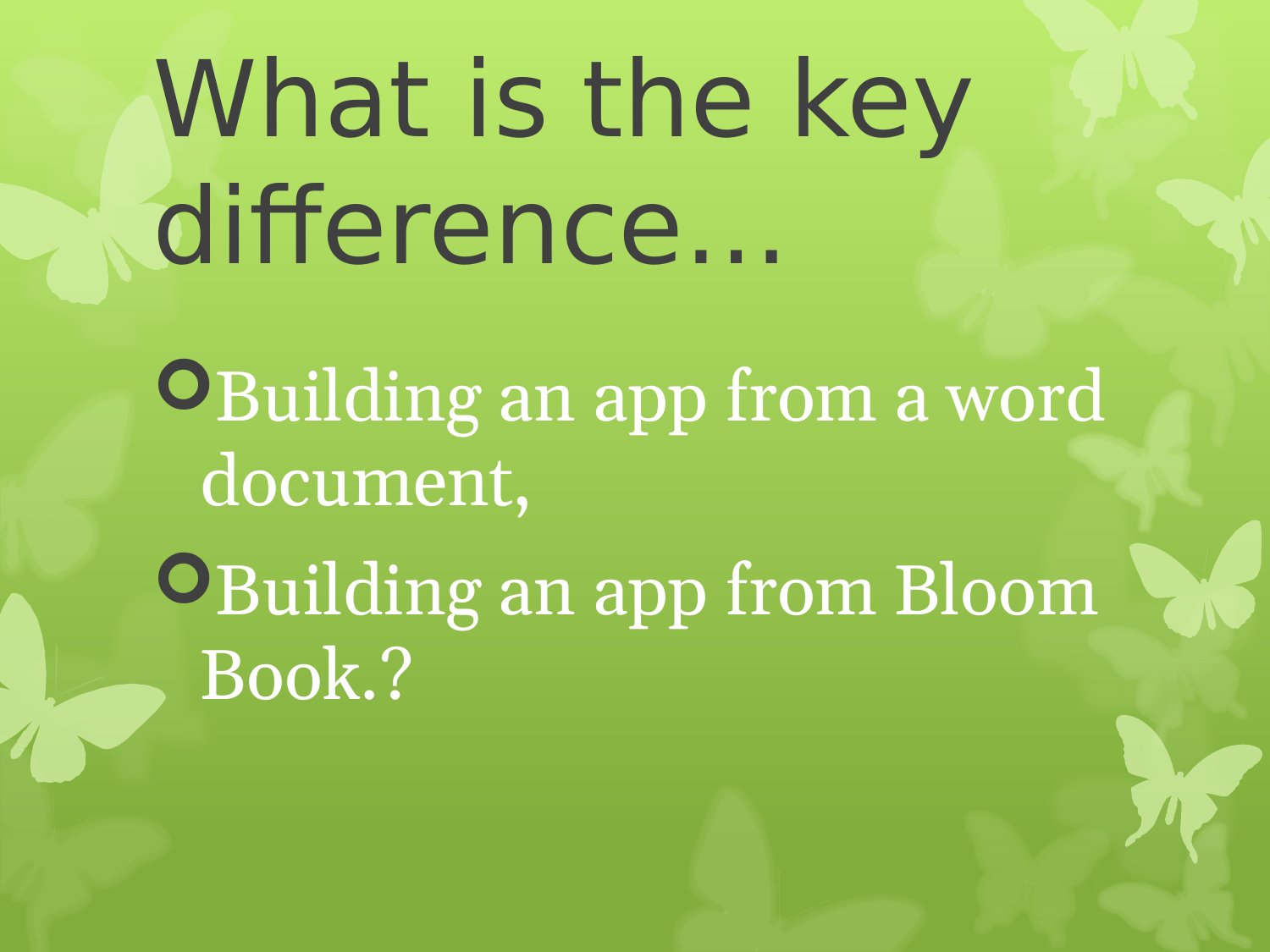

# What is the key difference…
Building an app from a word document,
Building an app from Bloom Book.?